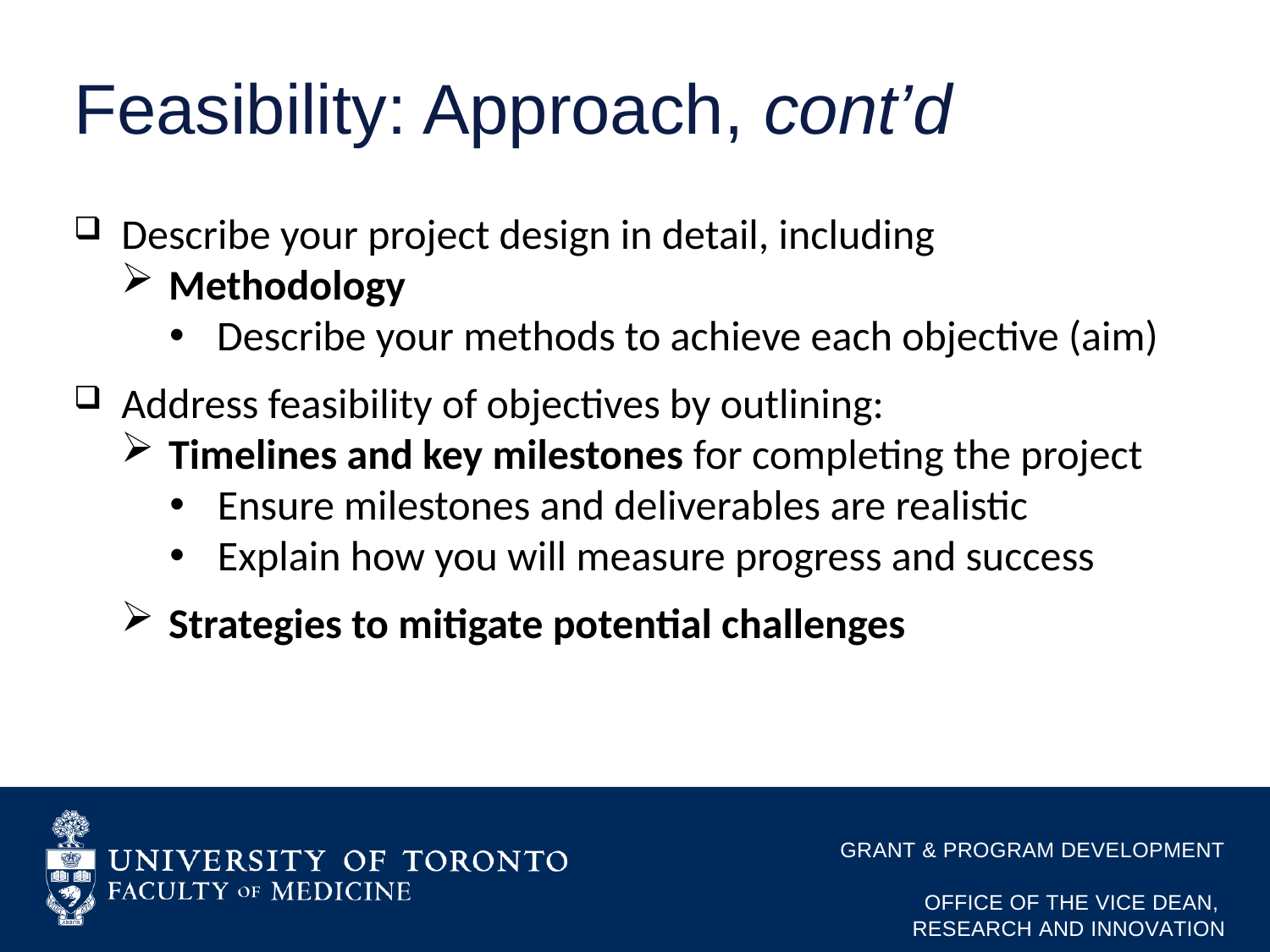

# Feasibility: Approach, cont’d

Describe your project design in detail, including
Methodology
Describe your methods to achieve each objective (aim)

Address feasibility of objectives by outlining:
Timelines and key milestones for completing the project
Ensure milestones and deliverables are realistic
Explain how you will measure progress and success

Strategies to mitigate potential challenges